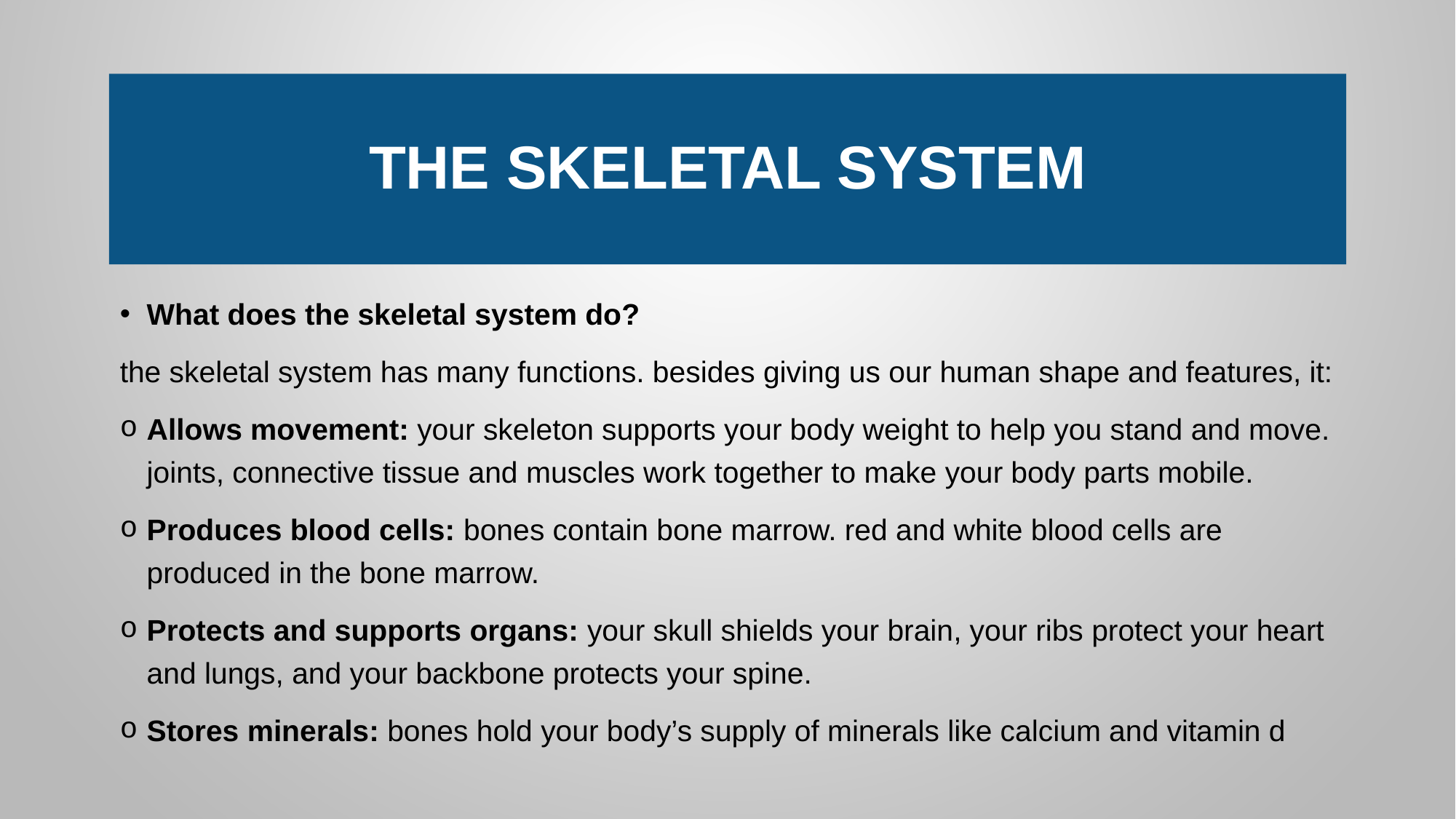

# The Skeletal system
What does the skeletal system do?
the skeletal system has many functions. besides giving us our human shape and features, it:
Allows movement: your skeleton supports your body weight to help you stand and move. joints, connective tissue and muscles work together to make your body parts mobile.
Produces blood cells: bones contain bone marrow. red and white blood cells are produced in the bone marrow.
Protects and supports organs: your skull shields your brain, your ribs protect your heart and lungs, and your backbone protects your spine.
Stores minerals: bones hold your body’s supply of minerals like calcium and vitamin d